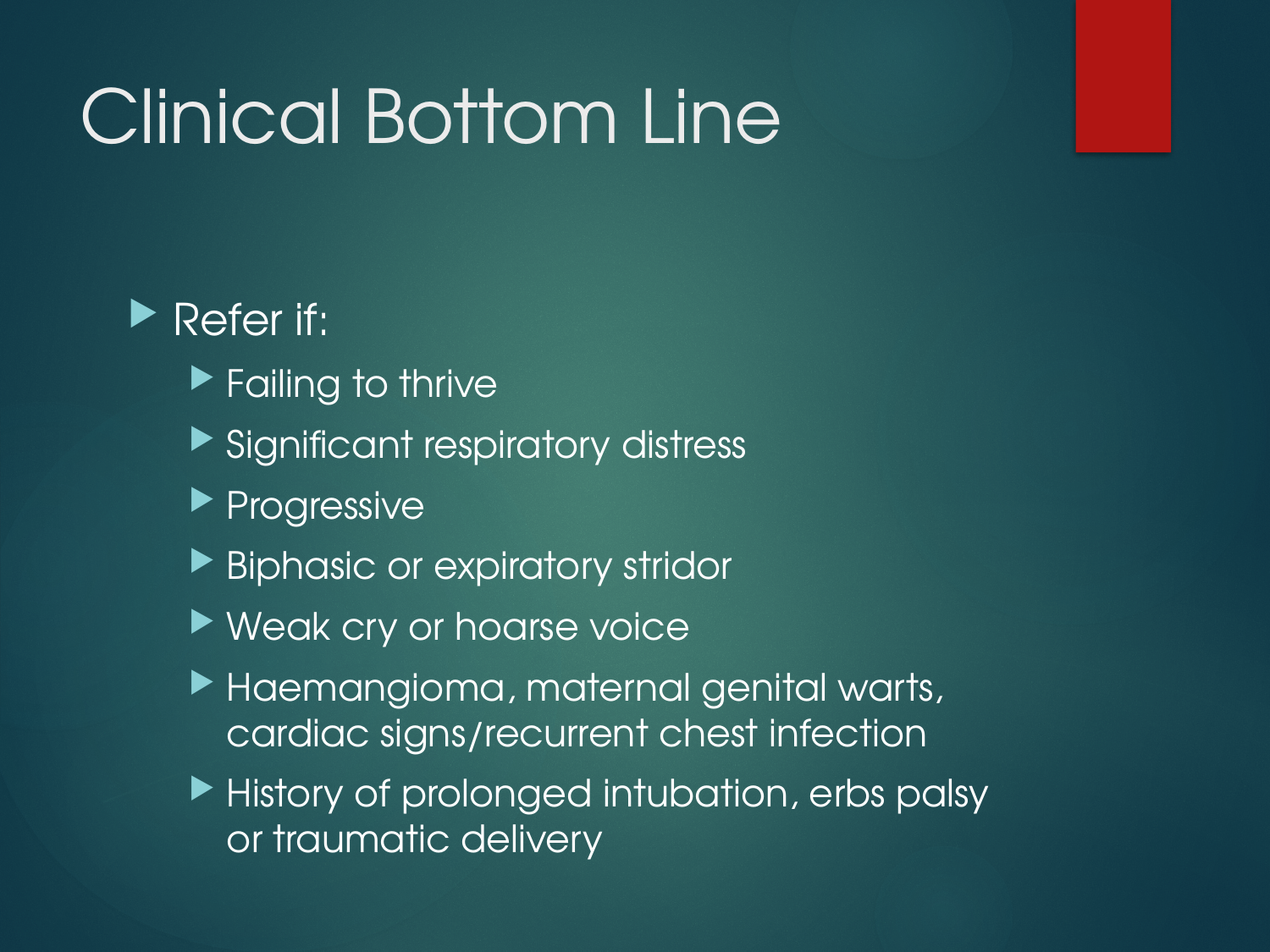

# Clinical Bottom Line
Refer if:
Failing to thrive
Significant respiratory distress
Progressive
Biphasic or expiratory stridor
Weak cry or hoarse voice
Haemangioma, maternal genital warts, cardiac signs/recurrent chest infection
History of prolonged intubation, erbs palsy or traumatic delivery